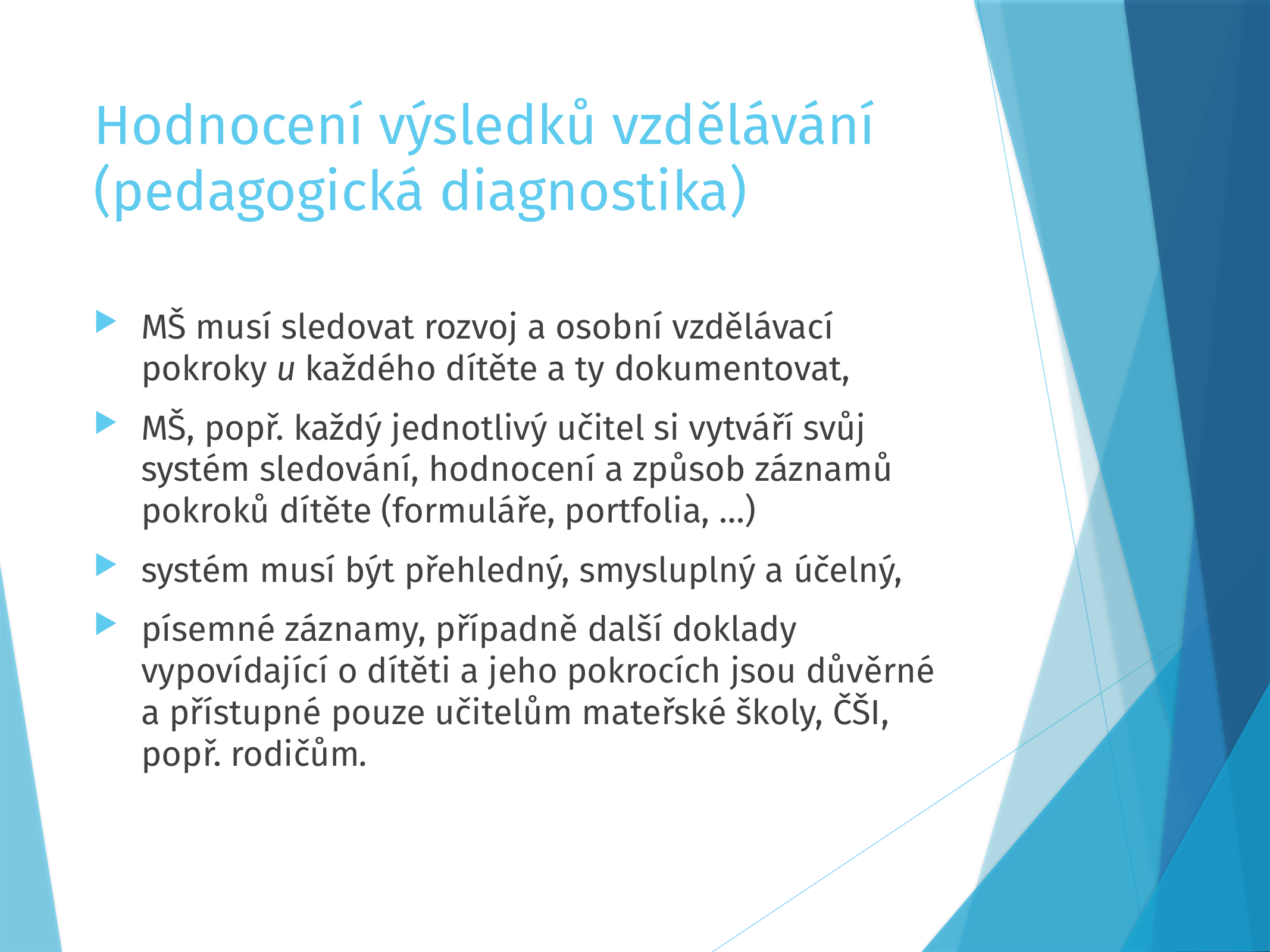

# Hodnocení výsledků vzdělávání (pedagogická diagnostika)
MŠ musí sledovat rozvoj a osobní vzdělávací pokroky u každého dítěte a ty dokumentovat,
MŠ, popř. každý jednotlivý učitel si vytváří svůj systém sledování, hodnocení a způsob záznamů pokroků dítěte (formuláře, portfolia, …)
systém musí být přehledný, smysluplný a účelný,
písemné záznamy, případně další doklady vypovídající o dítěti a jeho pokrocích jsou důvěrné a přístupné pouze učitelům mateřské školy, ČŠI, popř. rodičům.